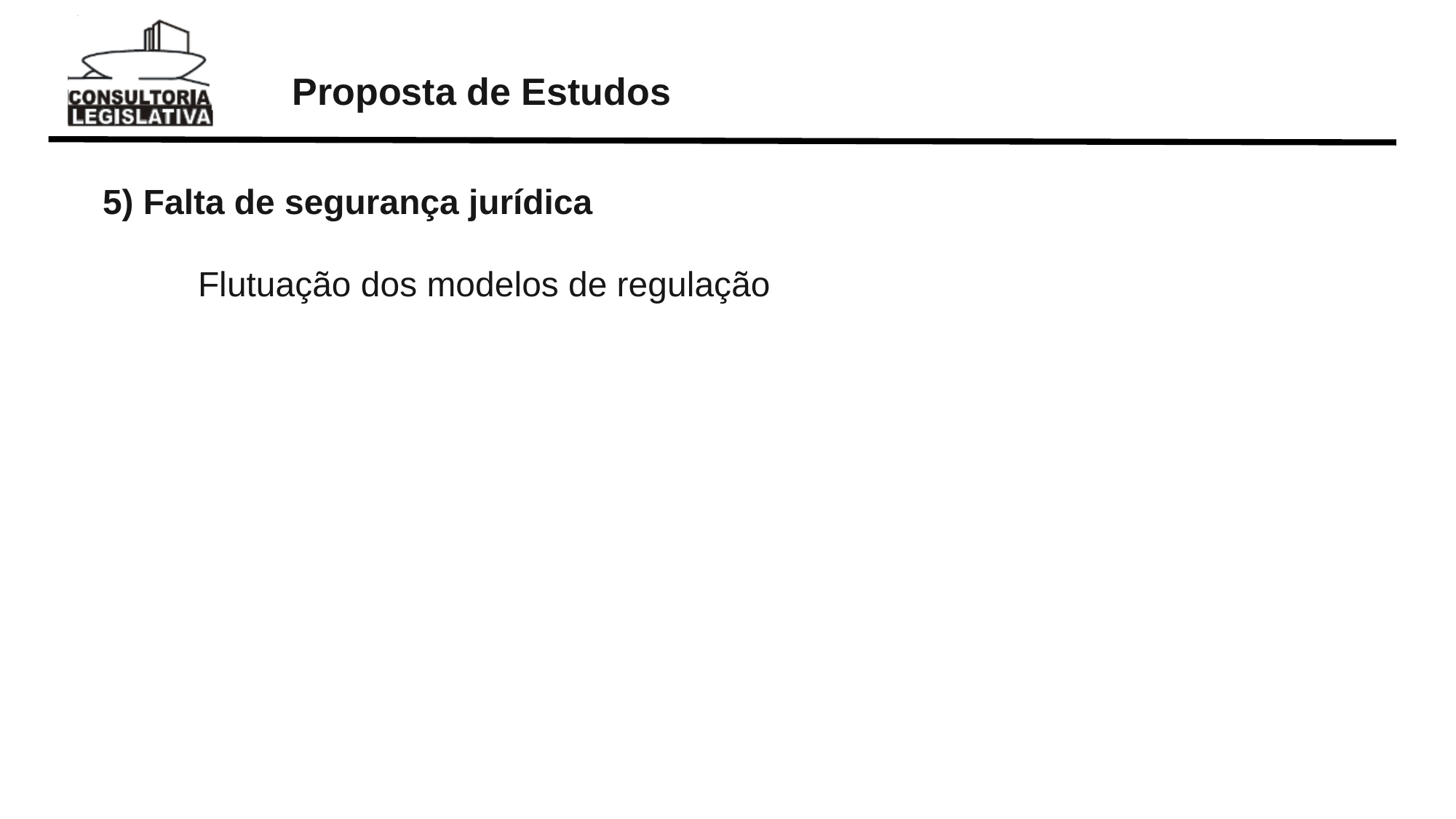

Proposta de Estudos
5) Falta de segurança jurídica
Flutuação dos modelos de regulação